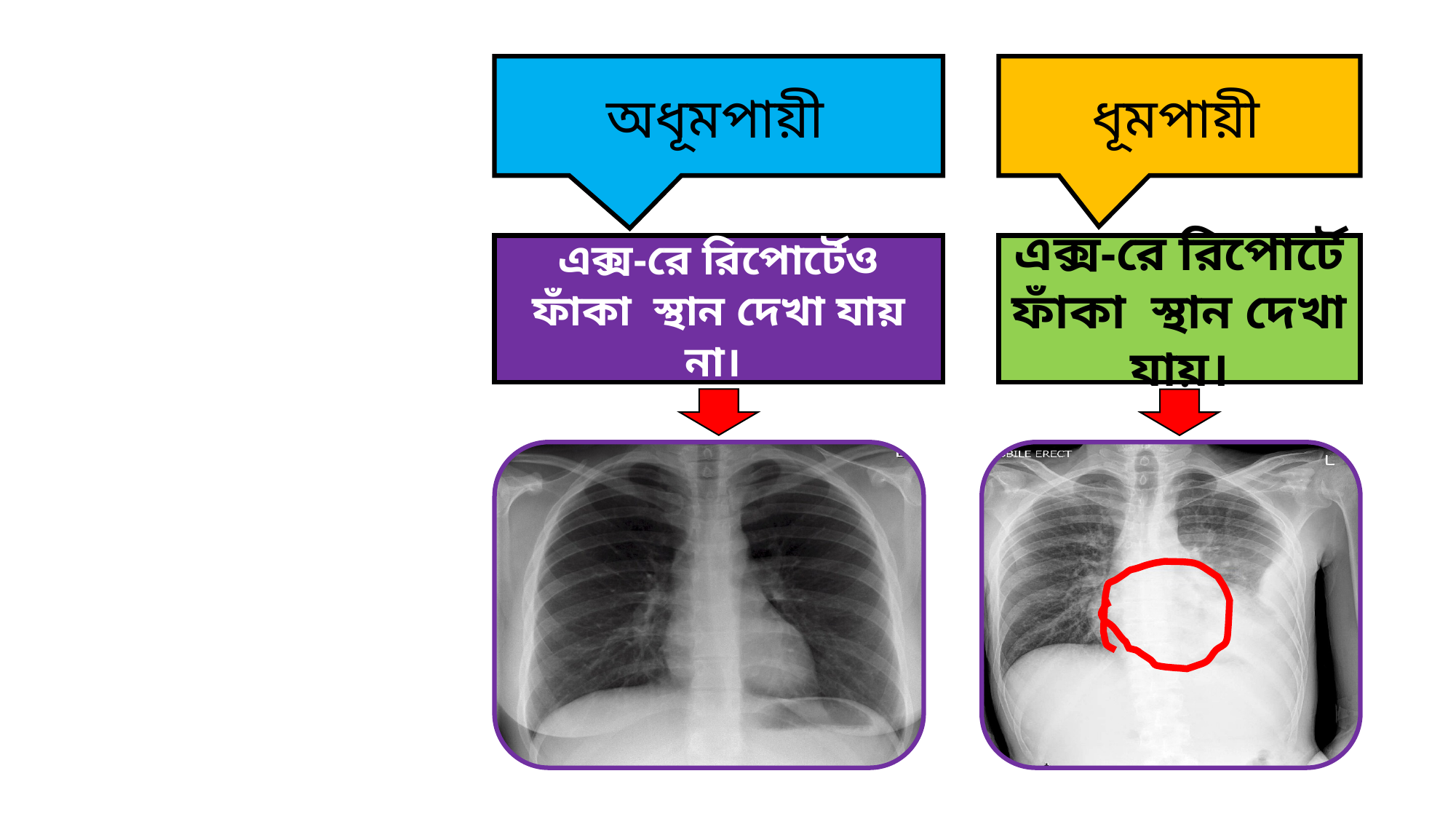

অধূমপায়ী
ধূমপায়ী
এক্স-রে রিপোর্টেও ফাঁকা  স্থান দেখা যায় না।
এক্স-রে রিপোর্টে ফাঁকা  স্থান দেখা যায়।